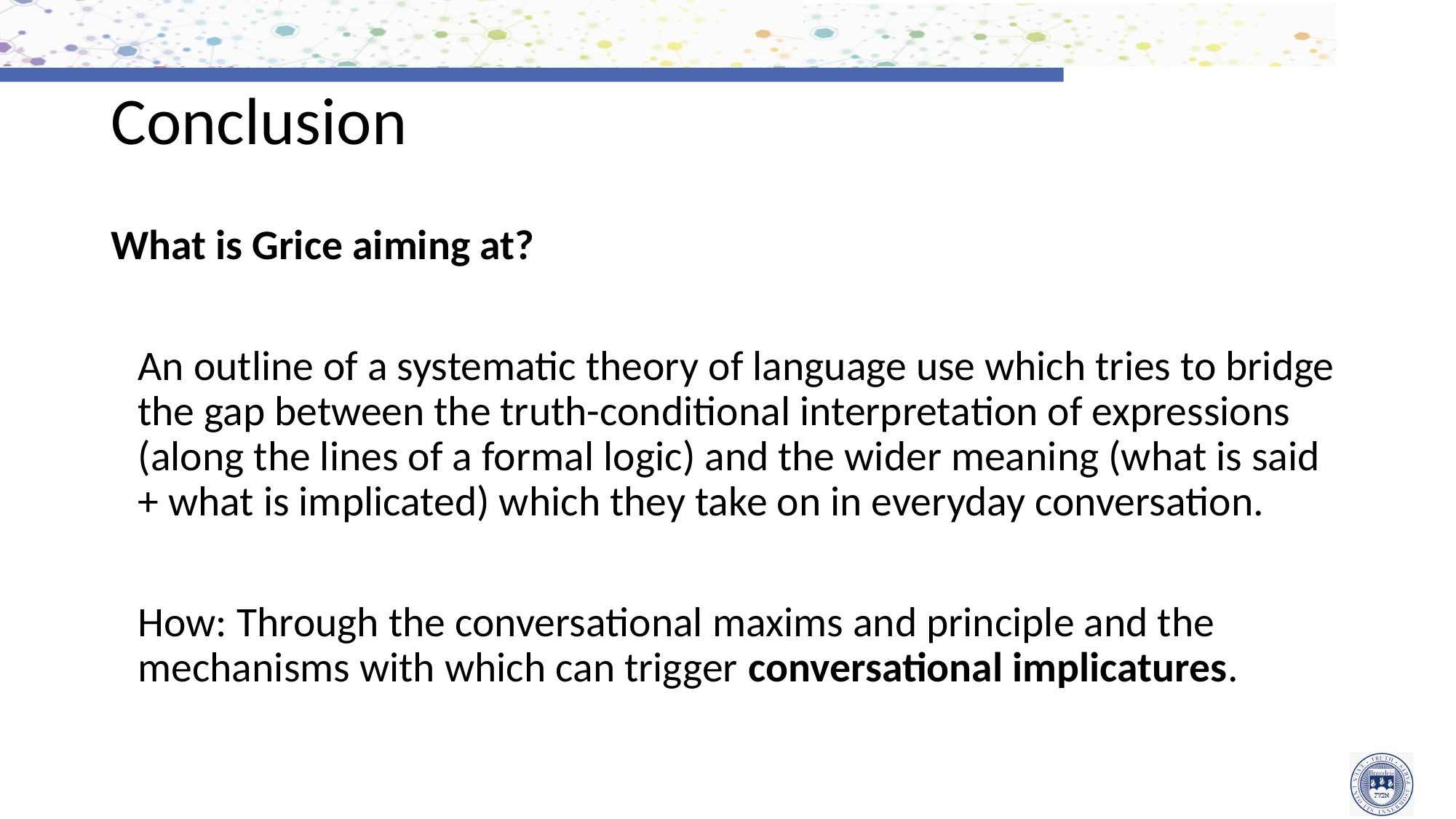

# Conclusion
What is Grice aiming at?

	An outline of a systematic theory of language use which tries to bridge the gap between the truth-conditional interpretation of expressions (along the lines of a formal logic) and the wider meaning (what is said + what is implicated) which they take on in everyday conversation.

	How: Through the conversational maxims and principle and the mechanisms with which can trigger conversational implicatures.